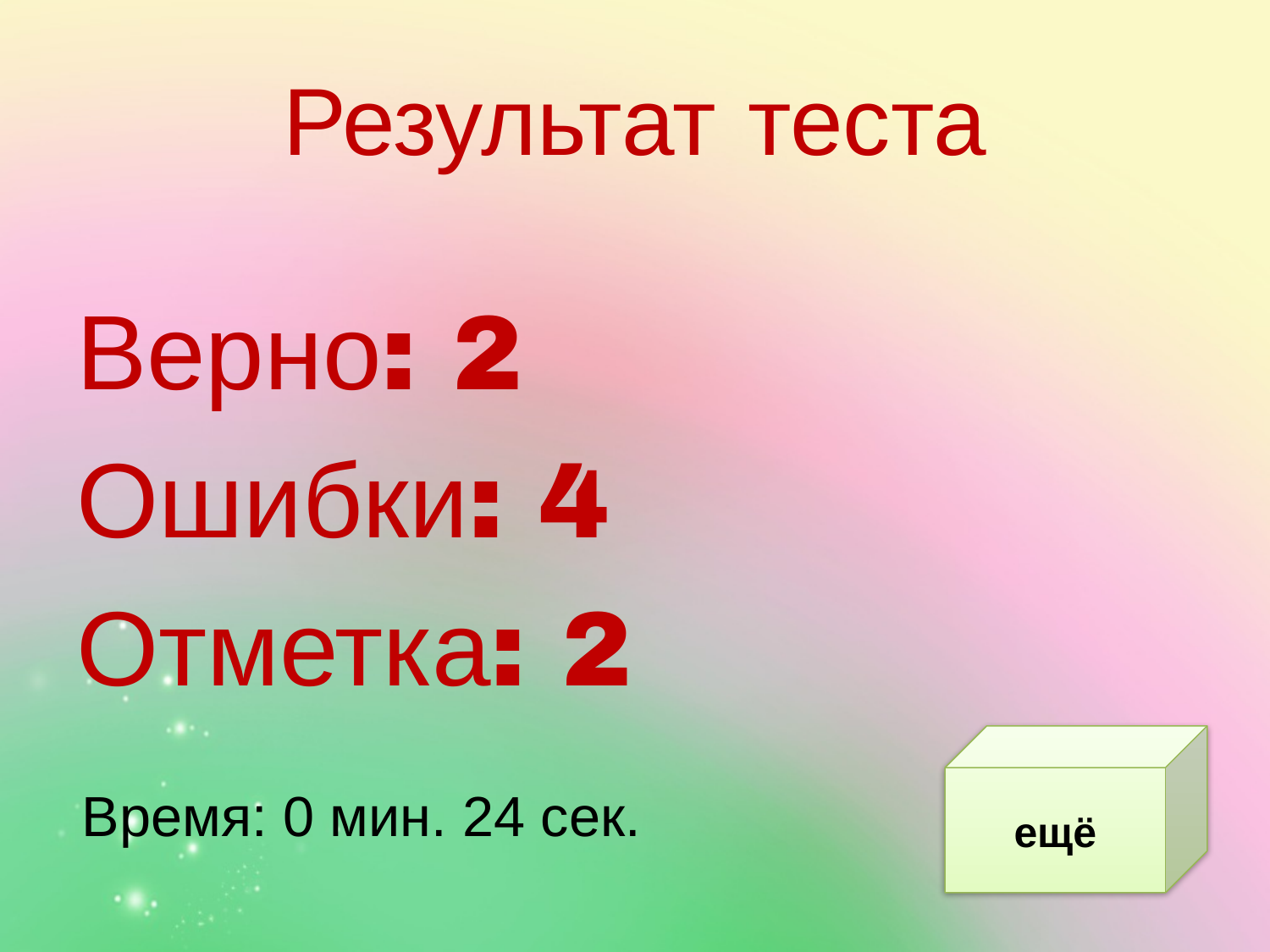

# Результат теста
Верно: 2
Ошибки: 4
Отметка: 2
исправить
ещё
Время: 0 мин. 24 сек.